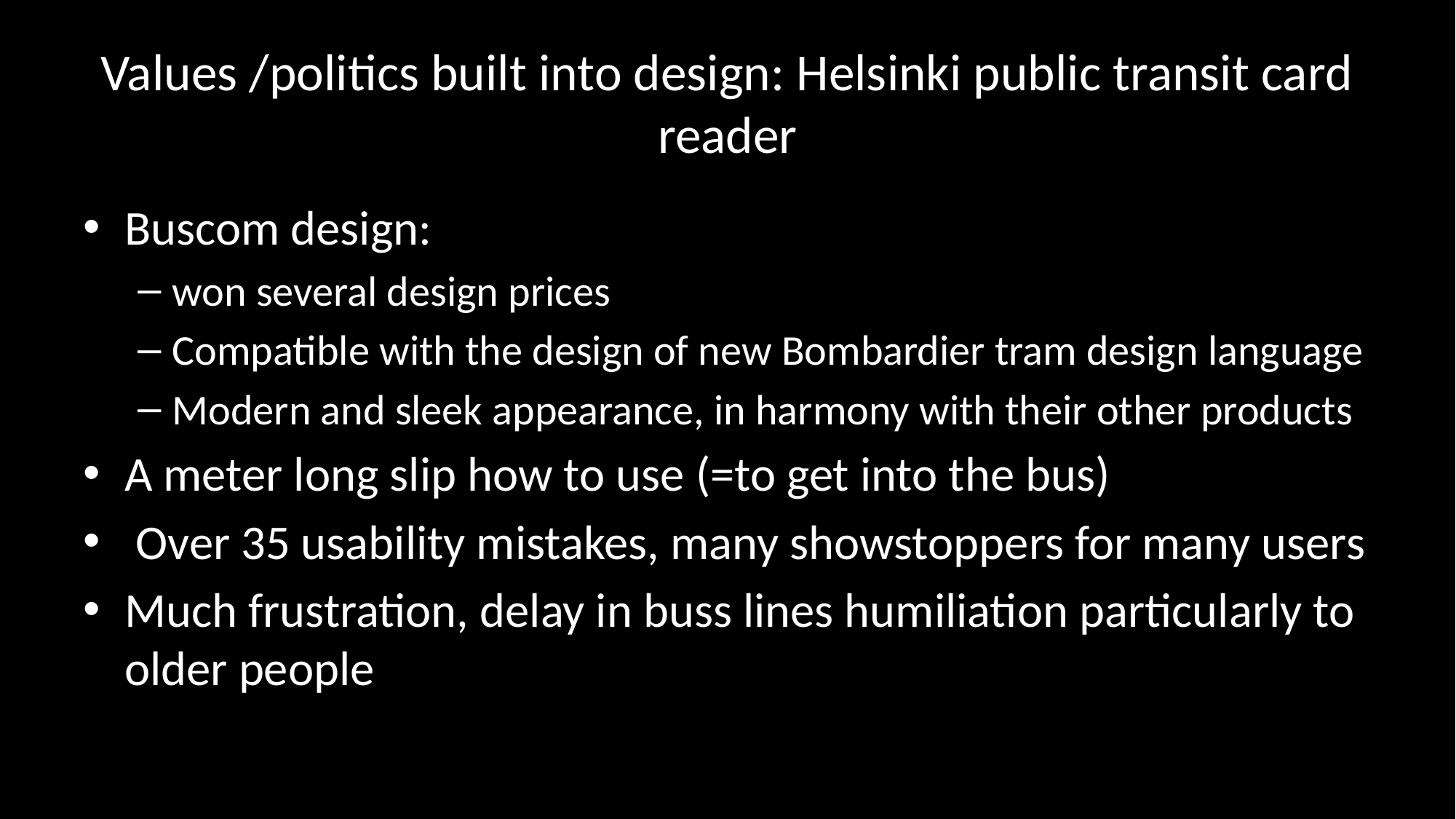

# Values /politics built into design: Helsinki public transit card reader
Buscom design:
won several design prices
Compatible with the design of new Bombardier tram design language
Modern and sleek appearance, in harmony with their other products
A meter long slip how to use (=to get into the bus)
 Over 35 usability mistakes, many showstoppers for many users
Much frustration, delay in buss lines humiliation particularly to older people